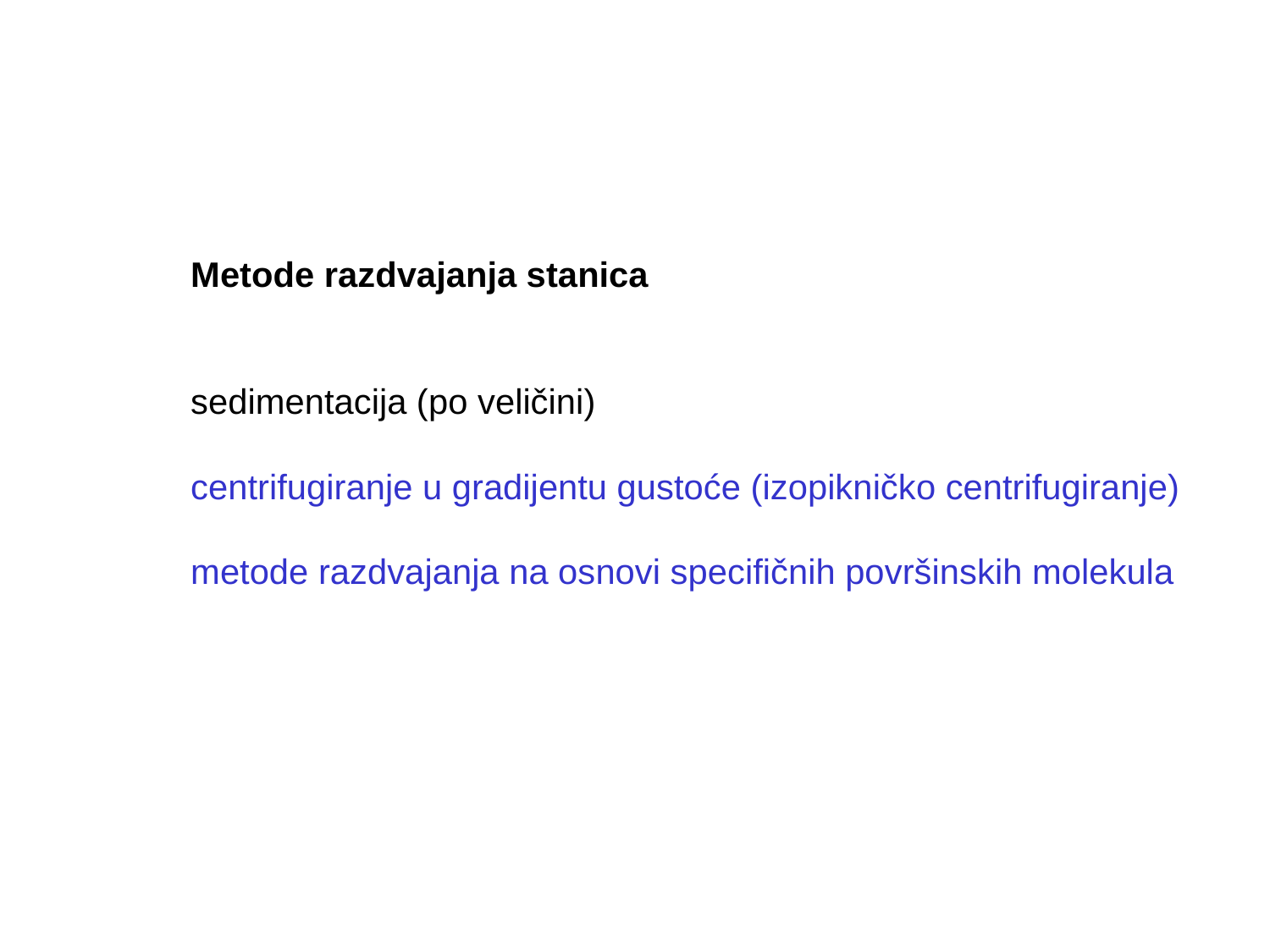

Metode razdvajanja stanica

sedimentacija (po veličini)

centrifugiranje u gradijentu gustoće (izopikničko centrifugiranje)

metode razdvajanja na osnovi specifičnih površinskih molekula